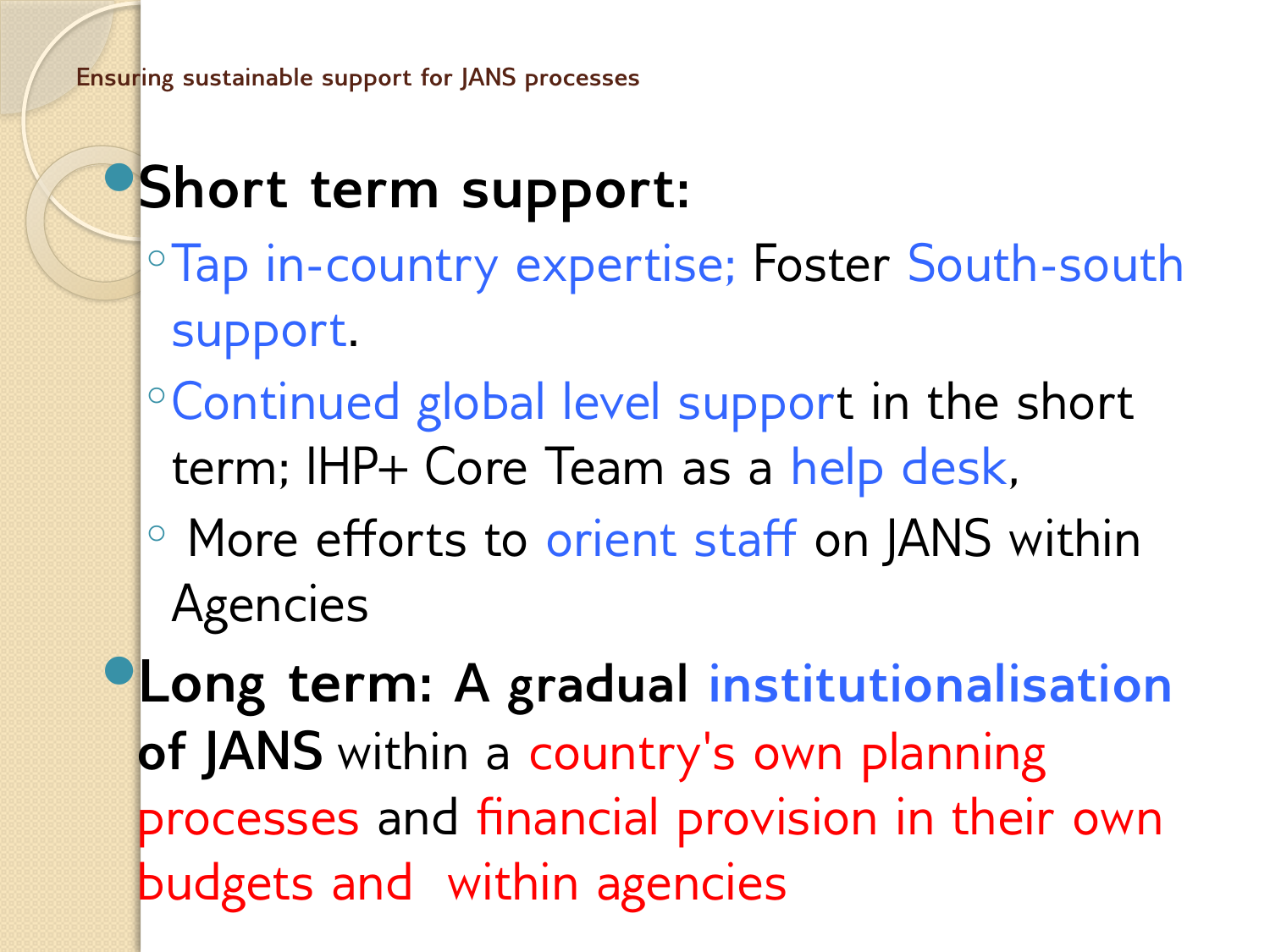

# Ensuring sustainable support for JANS processes
Short term support:
Tap in-country expertise; Foster South-south support.
Continued global level support in the short term; IHP+ Core Team as a help desk,
 More efforts to orient staff on JANS within Agencies
Long term: A gradual institutionalisation of JANS within a country's own planning processes and financial provision in their own budgets and  within agencies